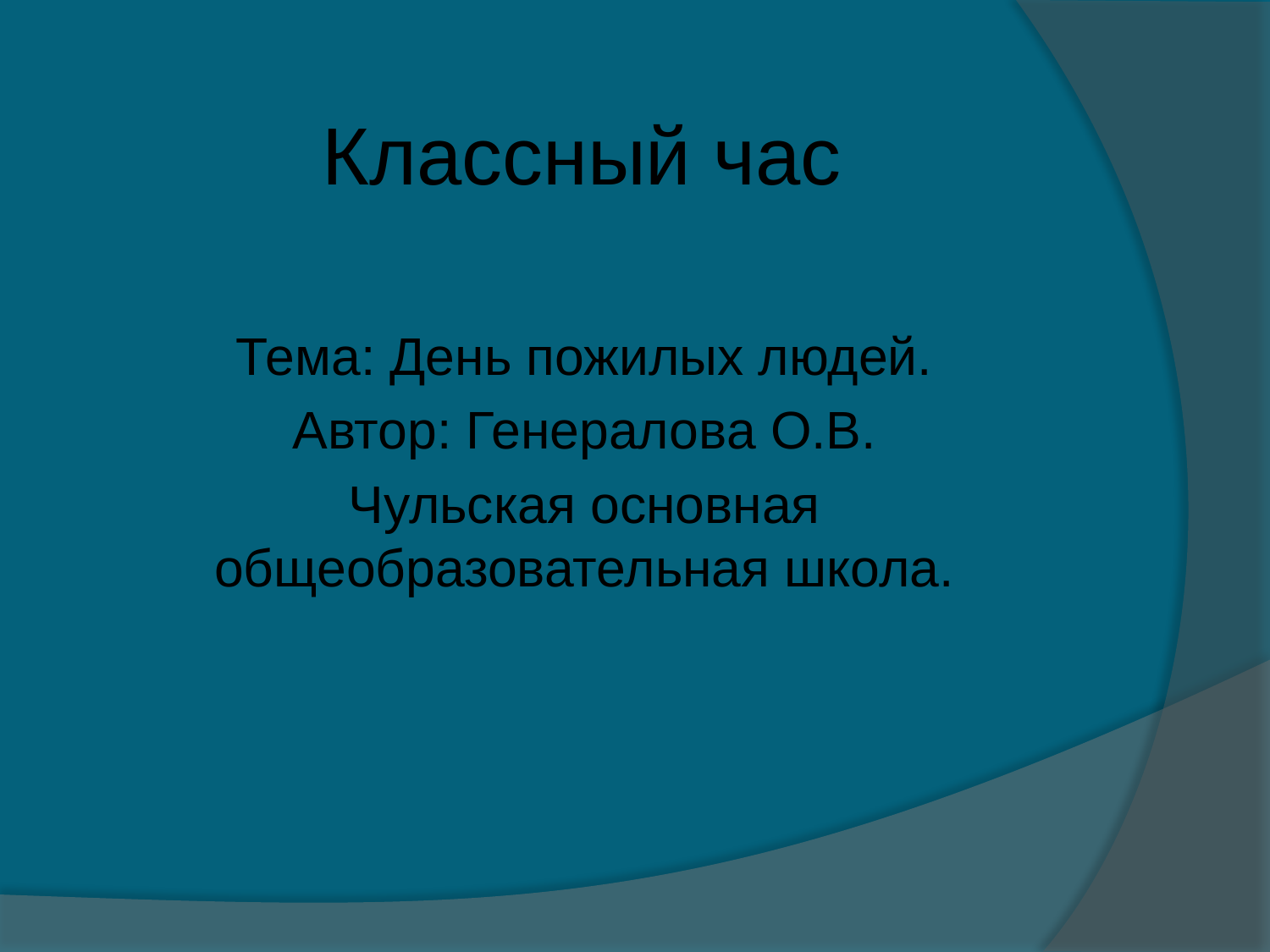

# Классный час
Тема: День пожилых людей.
Автор: Генералова О.В.
Чульская основная общеобразовательная школа.